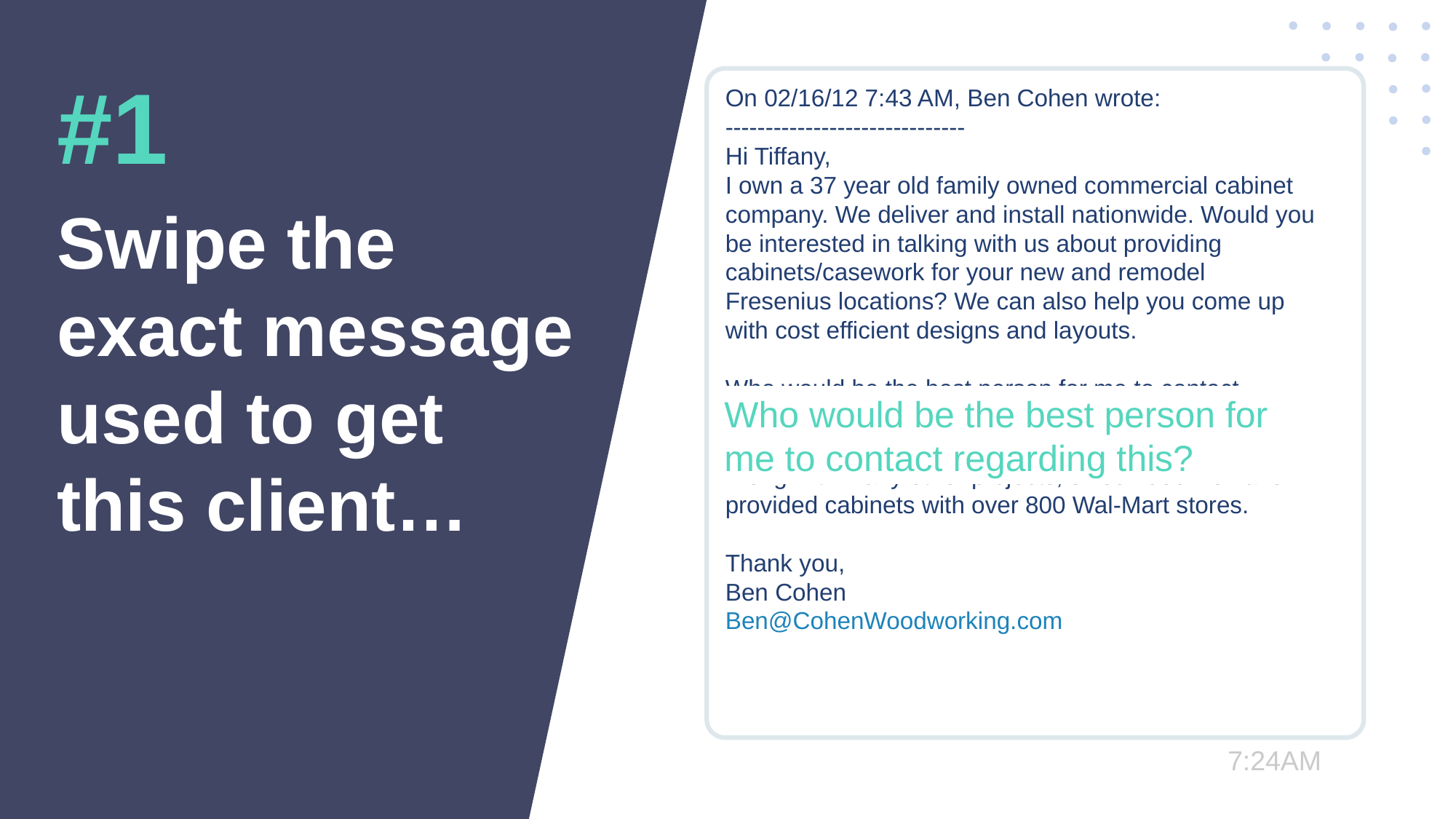

#1

On 02/16/12 7:43 AM, Ben Cohen wrote:
------------------------------
Hi Tiffany,
I own a 37 year old family owned commercial cabinet company. We deliver and install nationwide. Would you be interested in talking with us about providing cabinets/casework for your new and remodel Fresenius locations? We can also help you come up with cost efficient designs and layouts.

Who would be the best person for me to contact regarding this?

Along with many other projects, since 1986 we have provided cabinets with over 800 Wal-Mart stores.

Thank you,
Ben Cohen
Ben@CohenWoodworking.com
7:24AM
Swipe the exact message used to get this client…
Who would be the best person for me to contact regarding this?